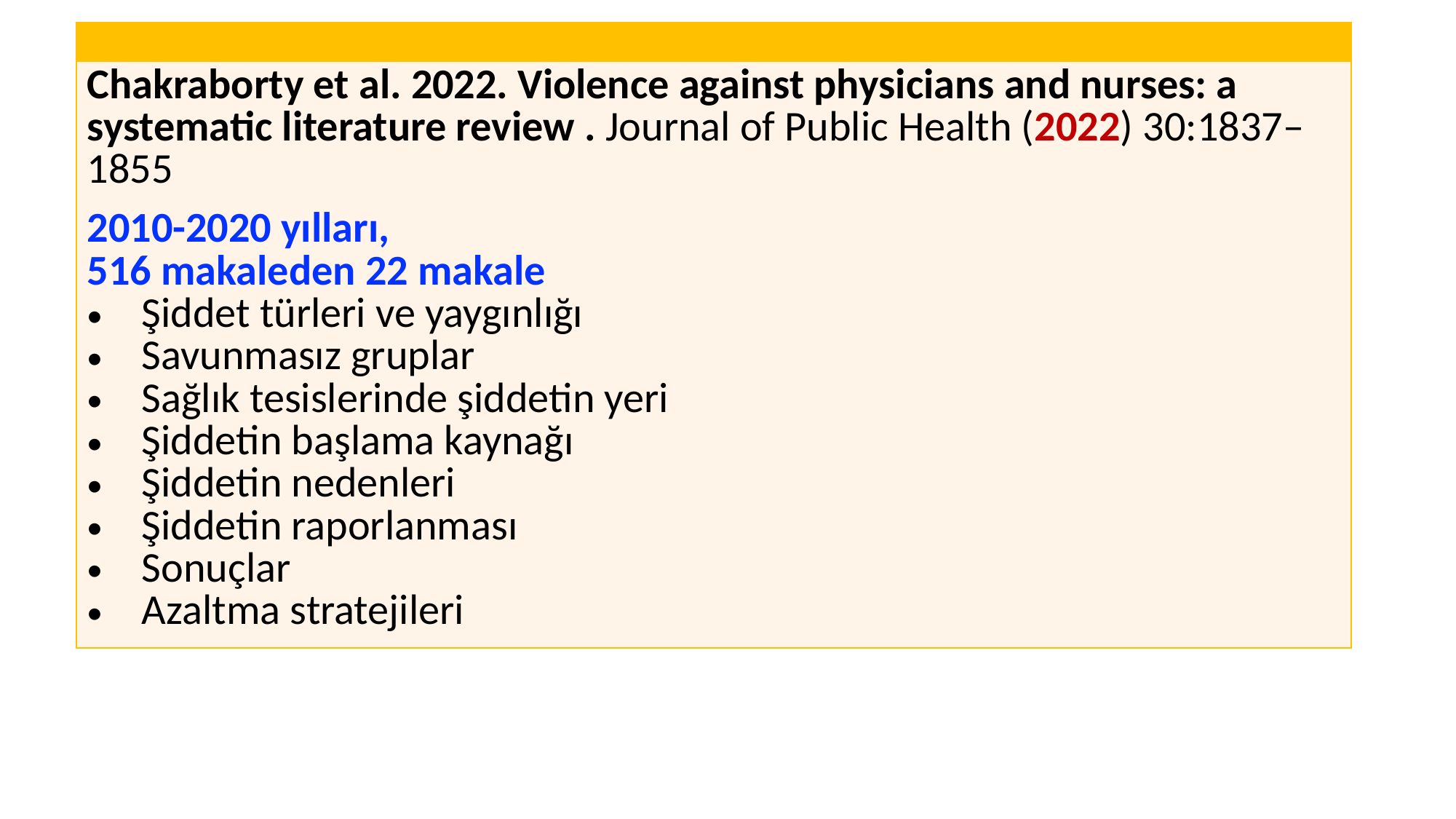

|  |  |
| --- | --- |
| Chakraborty et al. 2022. Violence against physicians and nurses: a systematic literature review . Journal of Public Health (2022) 30:1837–1855 2010-2020 yılları, 516 makaleden 22 makale Şiddet türleri ve yaygınlığı Savunmasız gruplar Sağlık tesislerinde şiddetin yeri Şiddetin başlama kaynağı Şiddetin nedenleri Şiddetin raporlanması Sonuçlar Azaltma stratejileri |  |